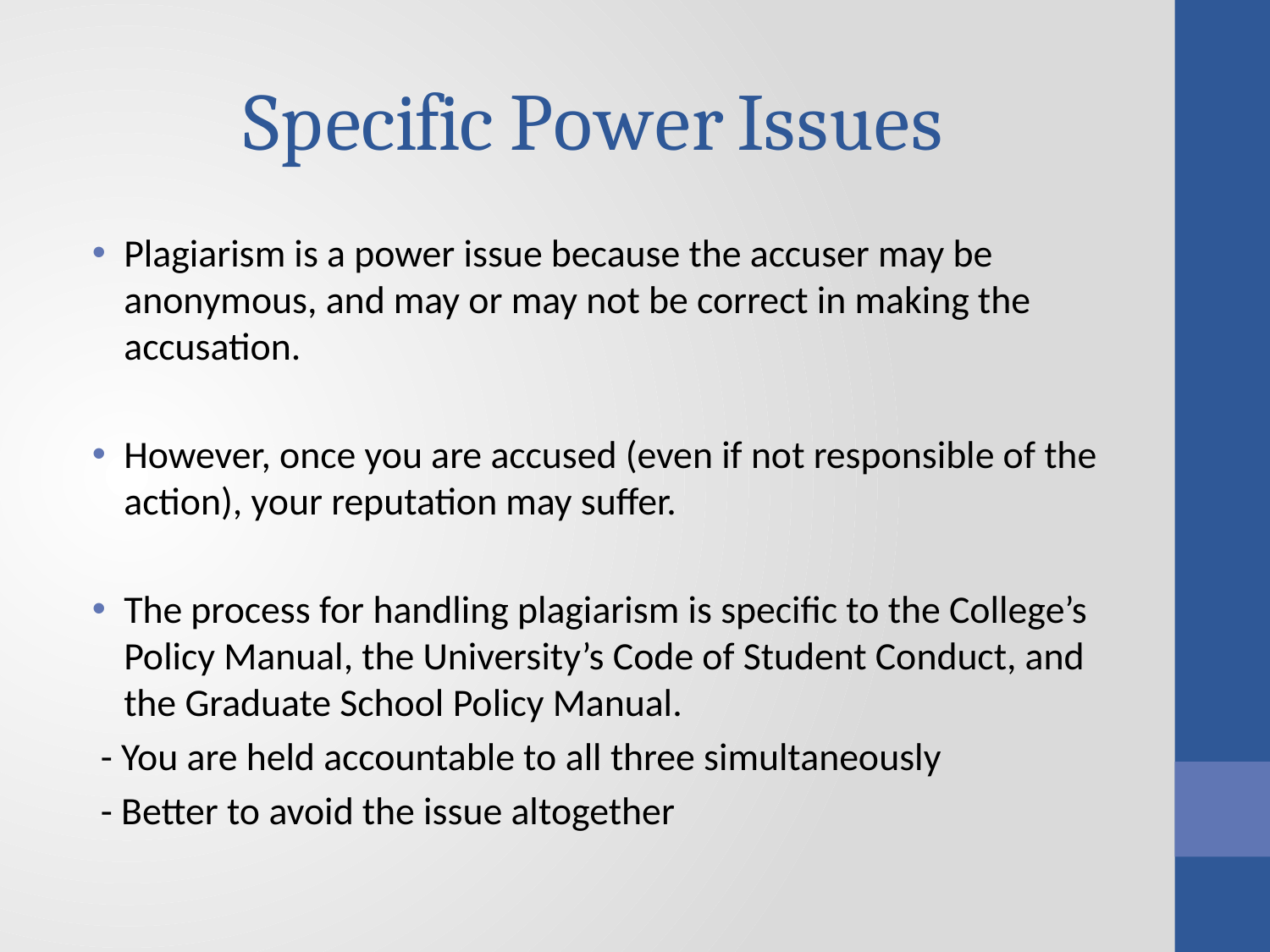

# Specific Power Issues
Plagiarism is a power issue because the accuser may be anonymous, and may or may not be correct in making the accusation.

However, once you are accused (even if not responsible of the action), your reputation may suffer.

The process for handling plagiarism is specific to the College’s Policy Manual, the University’s Code of Student Conduct, and the Graduate School Policy Manual.
 - You are held accountable to all three simultaneously
 - Better to avoid the issue altogether